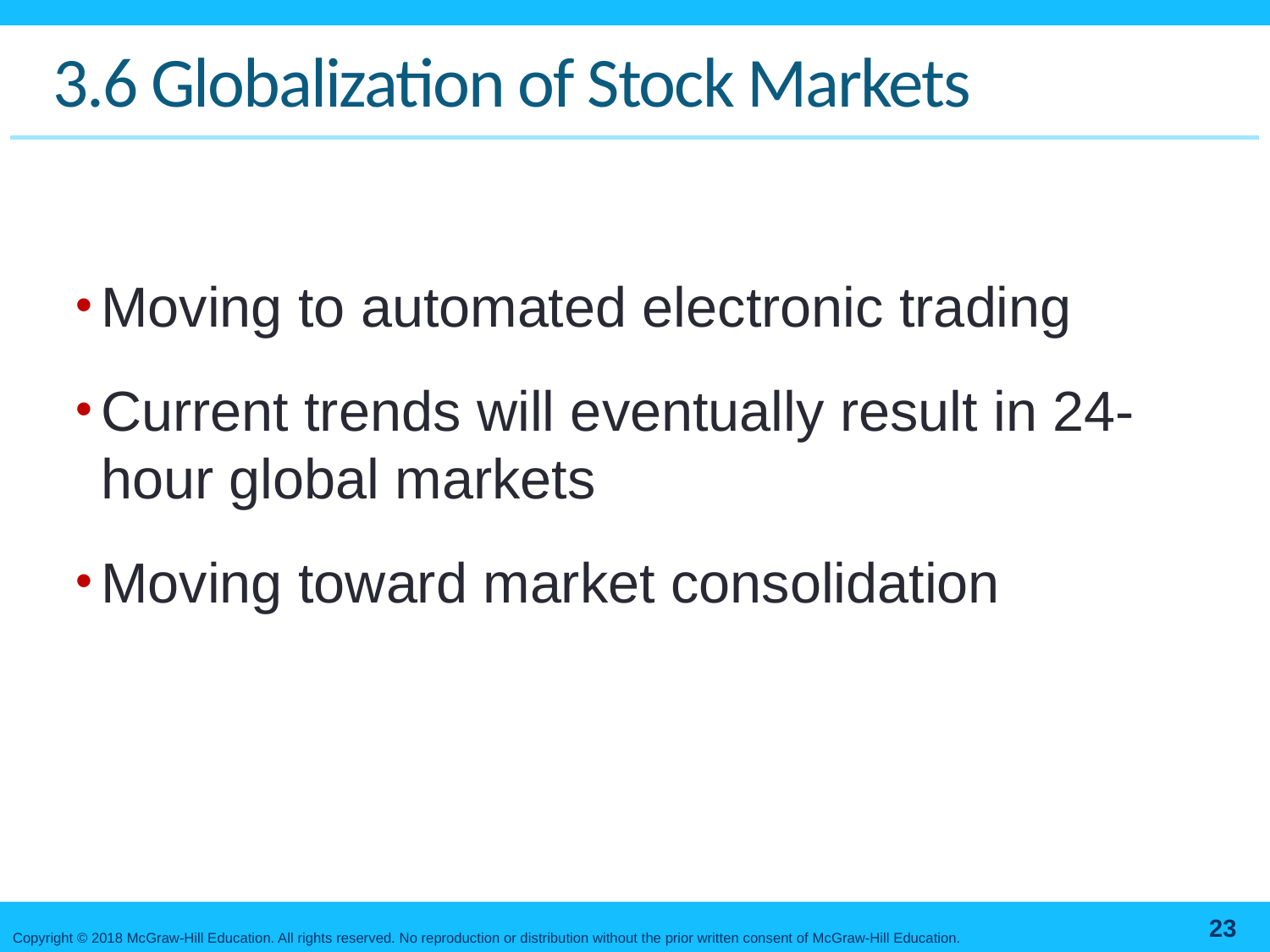

# 3.6 Globalization of Stock Markets
Moving to automated electronic trading
Current trends will eventually result in 24-hour global markets
Moving toward market consolidation